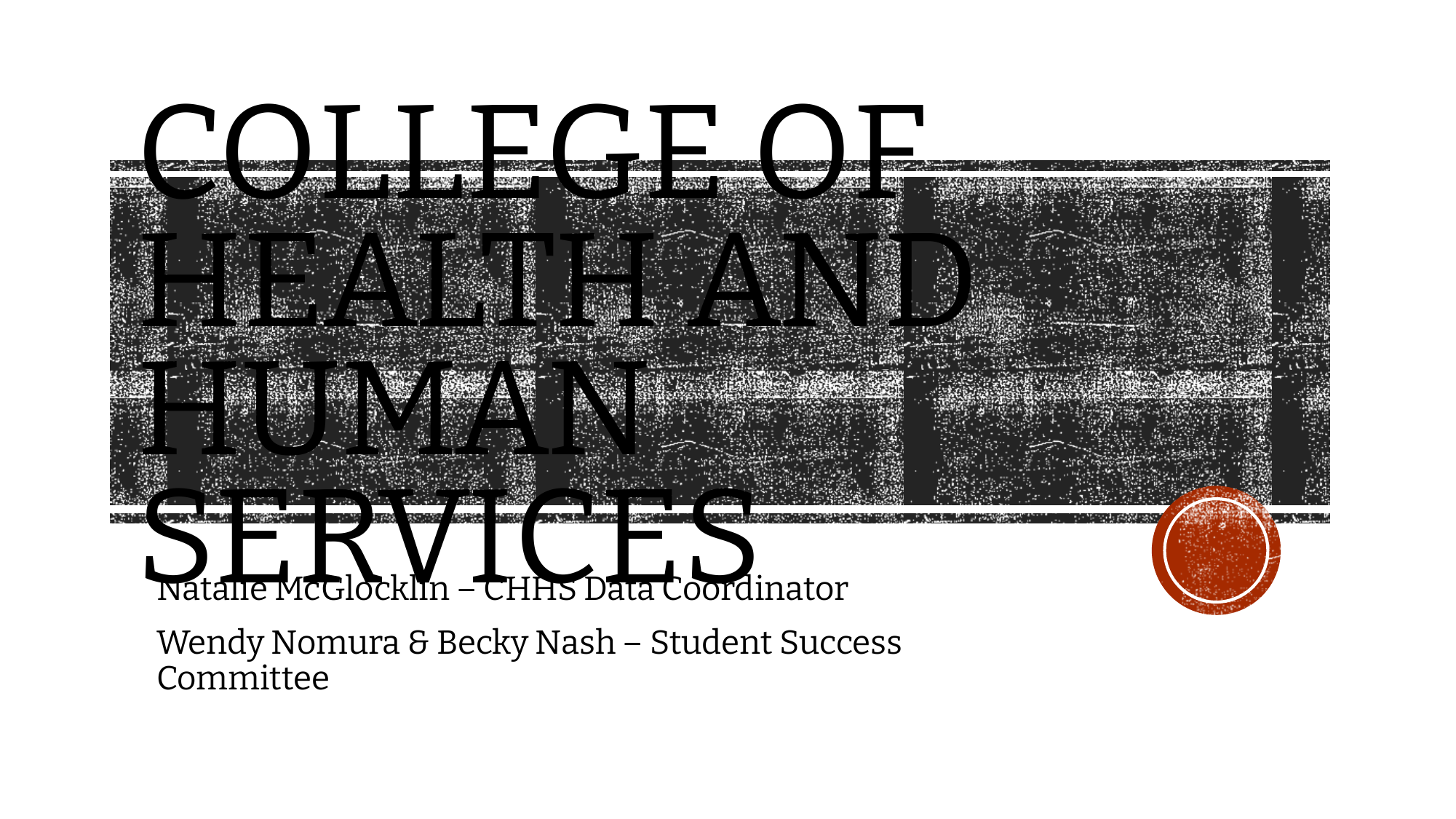

# College of health and human services
Natalie McGlocklin – CHHS Data Coordinator
Wendy Nomura & Becky Nash – Student Success Committee